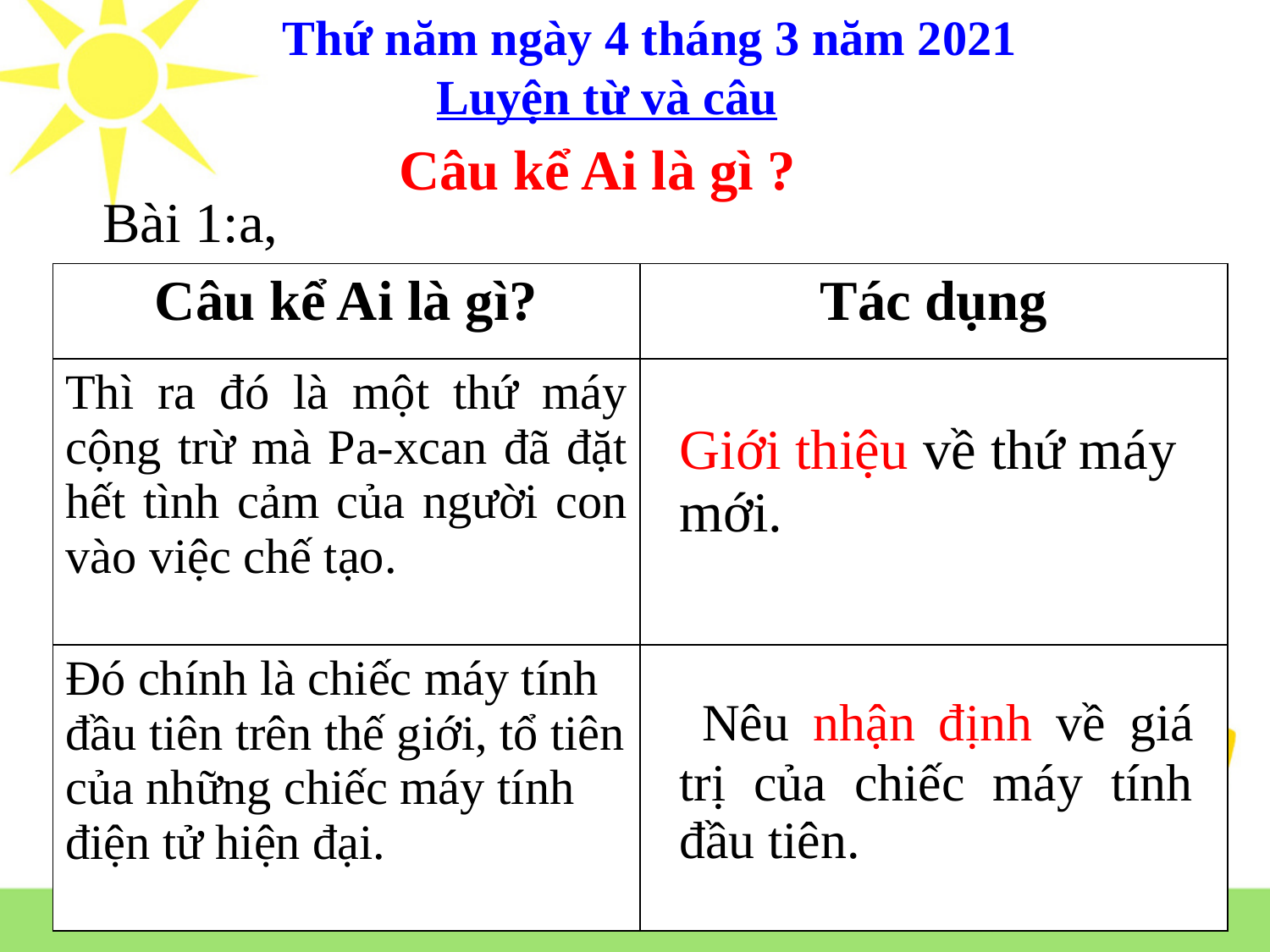

Thứ năm ngày 4 tháng 3 năm 2021
                                      Luyện từ và câu
Câu kể Ai là gì ?

Bài 1:a,

| Câu kể Ai là gì? | Tác dụng |
| --- | --- |
| Thì ra đó là một thứ máy cộng trừ mà Pa-xcan đã đặt hết tình cảm của người con vào việc chế tạo. |  |
| Đó chính là chiếc máy tính đầu tiên trên thế giới, tổ tiên của những chiếc máy tính điện tử hiện đại. |  |

Giới thiệu về thứ máy mới.

 Nêu nhận định về giá trị của chiếc máy tính đầu tiên.